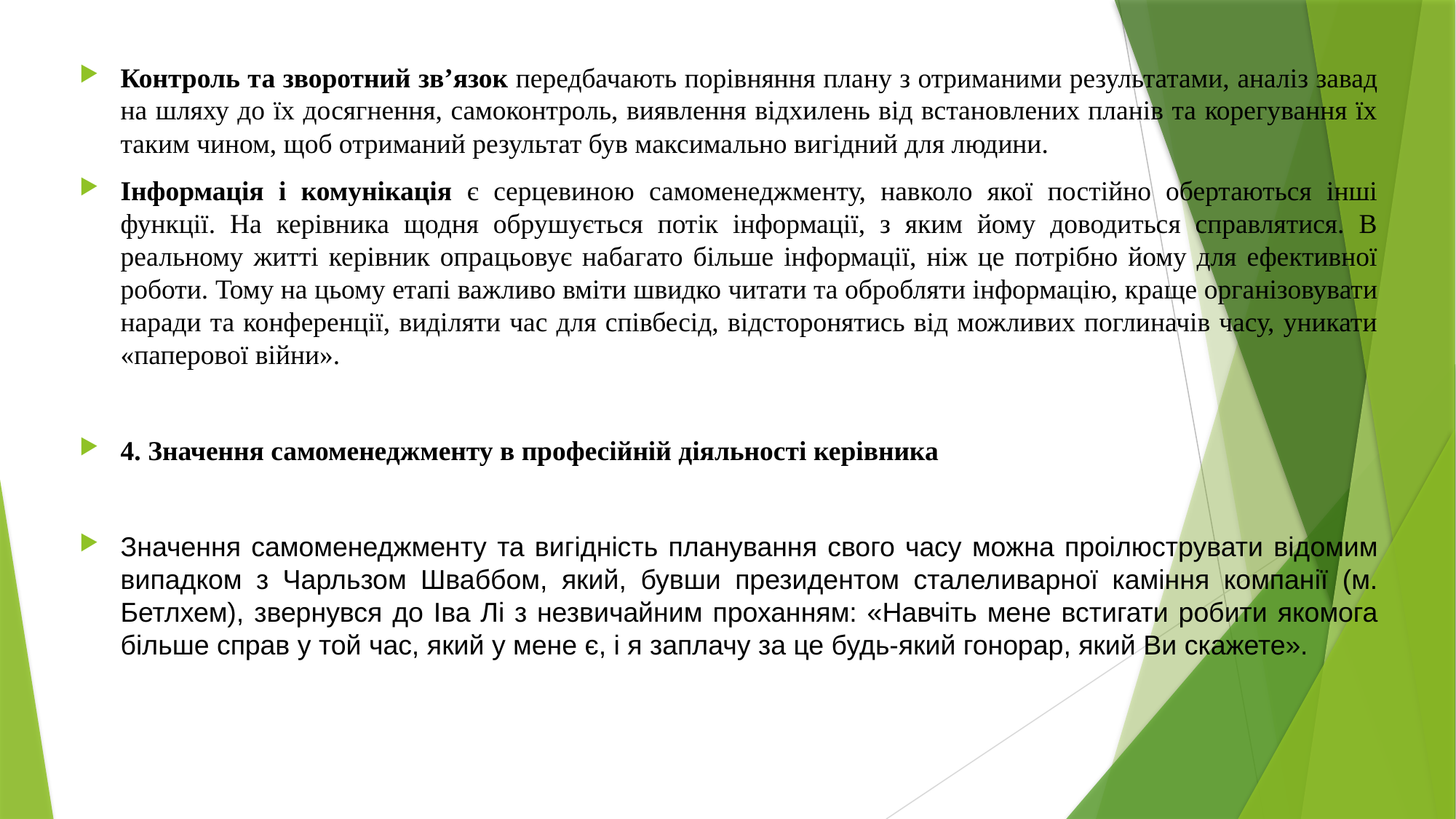

Контроль та зворотний зв’язок передбачають порівняння плану з отриманими результатами, аналіз завад на шляху до їх досягнення, самоконтроль, виявлення відхилень від встановлених планів та корегування їх таким чином, щоб отриманий результат був максимально вигідний для людини.
Інформація і комунікація є серцевиною самоменеджменту, навколо якої постійно обертаються інші функції. На керівника щодня обрушується потік інформації, з яким йому доводиться справлятися. В реальному житті керівник опрацьовує набагато більше інформації, ніж це потрібно йому для ефективної роботи. Тому на цьому етапі важливо вміти швидко читати та обробляти інформацію, краще організовувати наради та конференції, виділяти час для співбесід, відсторонятись від можливих поглиначів часу, уникати «паперової війни».

4. Значення самоменеджменту в професійній діяльності керівника

Значення самоменеджменту та вигідність планування свого часу можна проілюструвати відомим випадком з Чарльзом Шваббом, який, бувши президентом сталеливарної каміння компанії (м. Бетлхем), звернувся до Іва Лі з незвичайним проханням: «Навчіть мене встигати робити якомога більше справ у той час, який у мене є, і я заплачу за це будь-який гонорар, який Ви скажете».